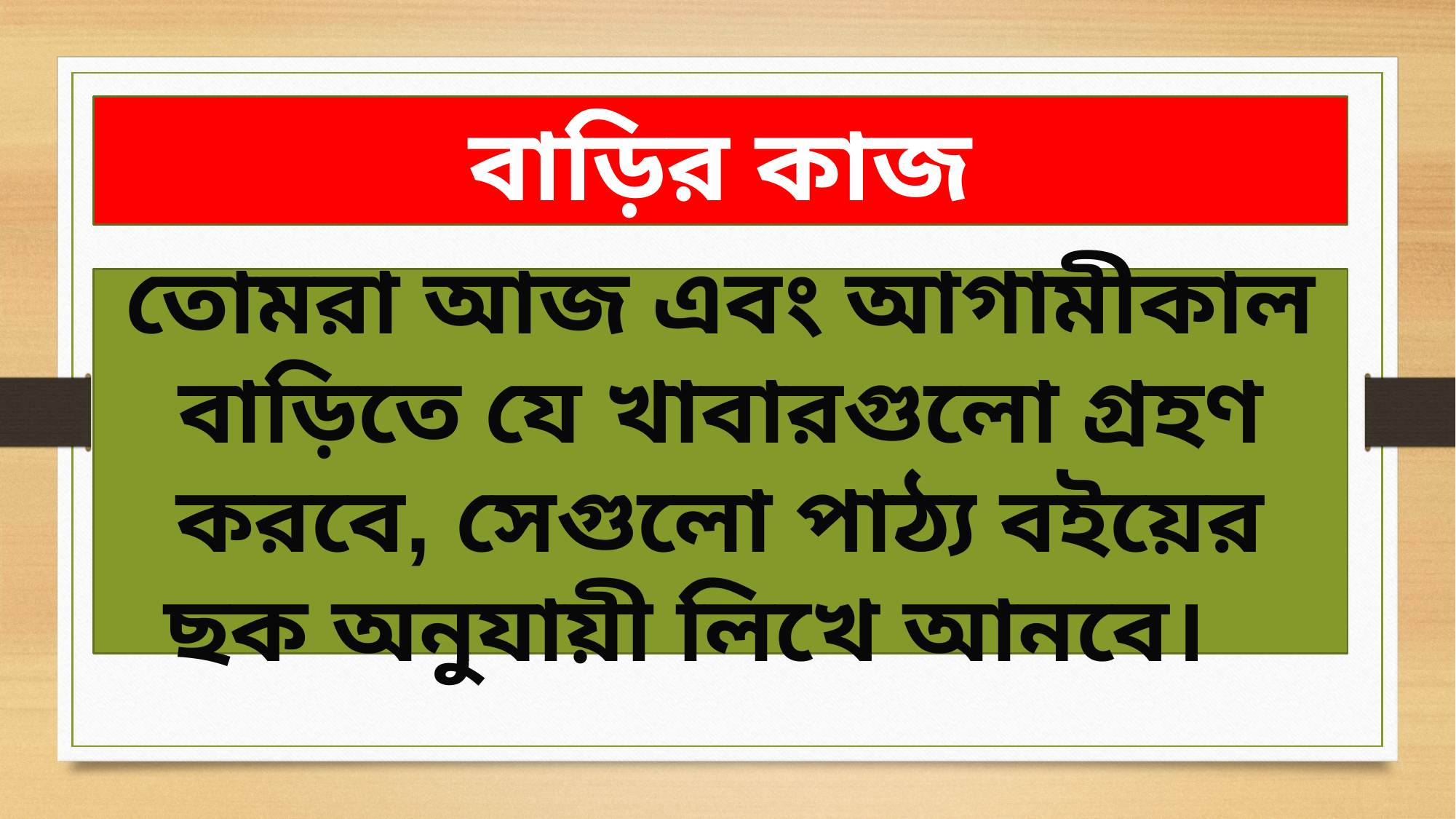

বাড়ির কাজ
তোমরা আজ এবং আগামীকাল বাড়িতে যে খাবারগুলো গ্রহণ করবে, সেগুলো পাঠ্য বইয়ের ছক অনুযায়ী লিখে আনবে।